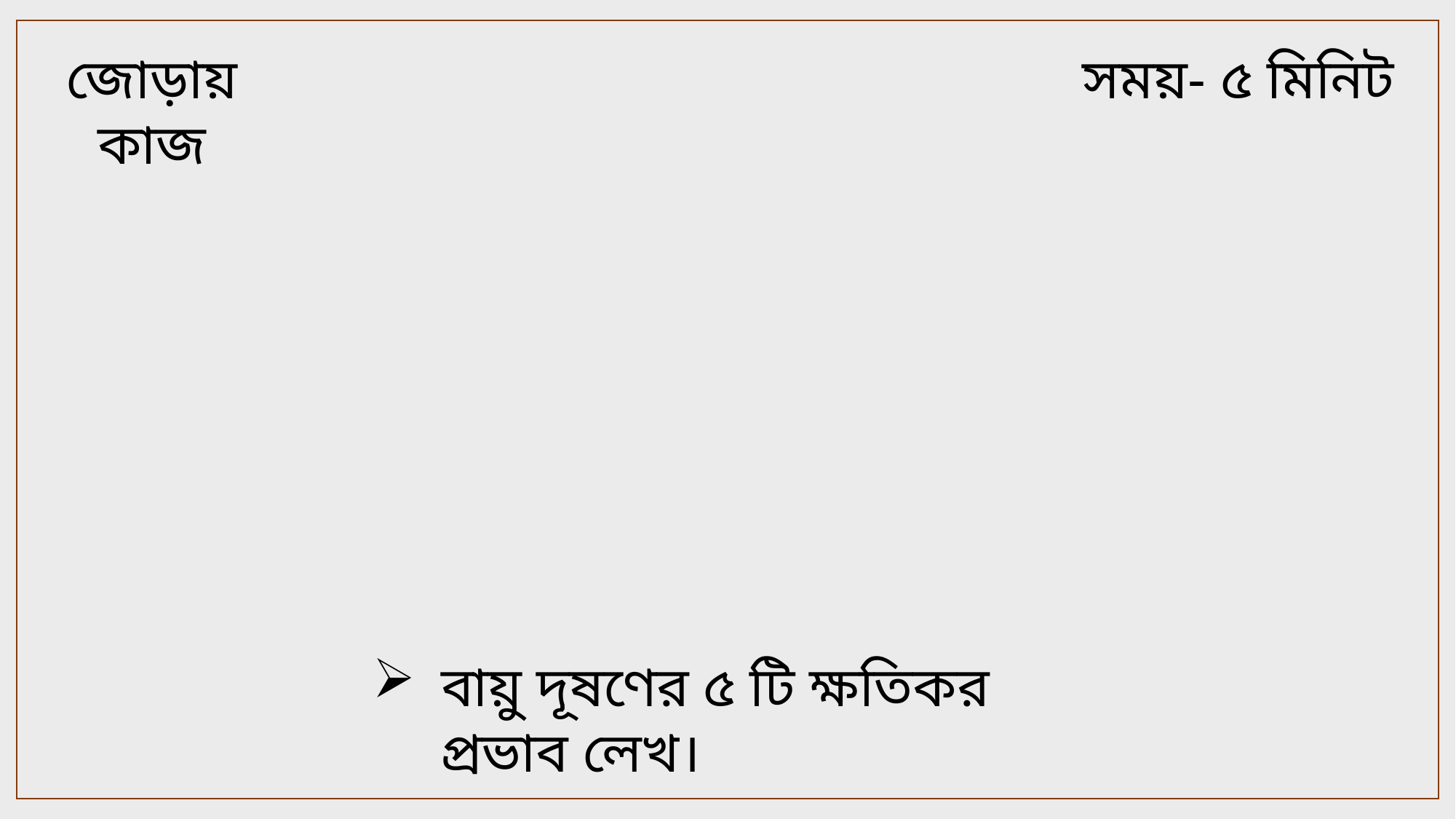

জোড়ায় কাজ
সময়- ৫ মিনিট
বায়ু দূষণের ৫ টি ক্ষতিকর প্রভাব লেখ।